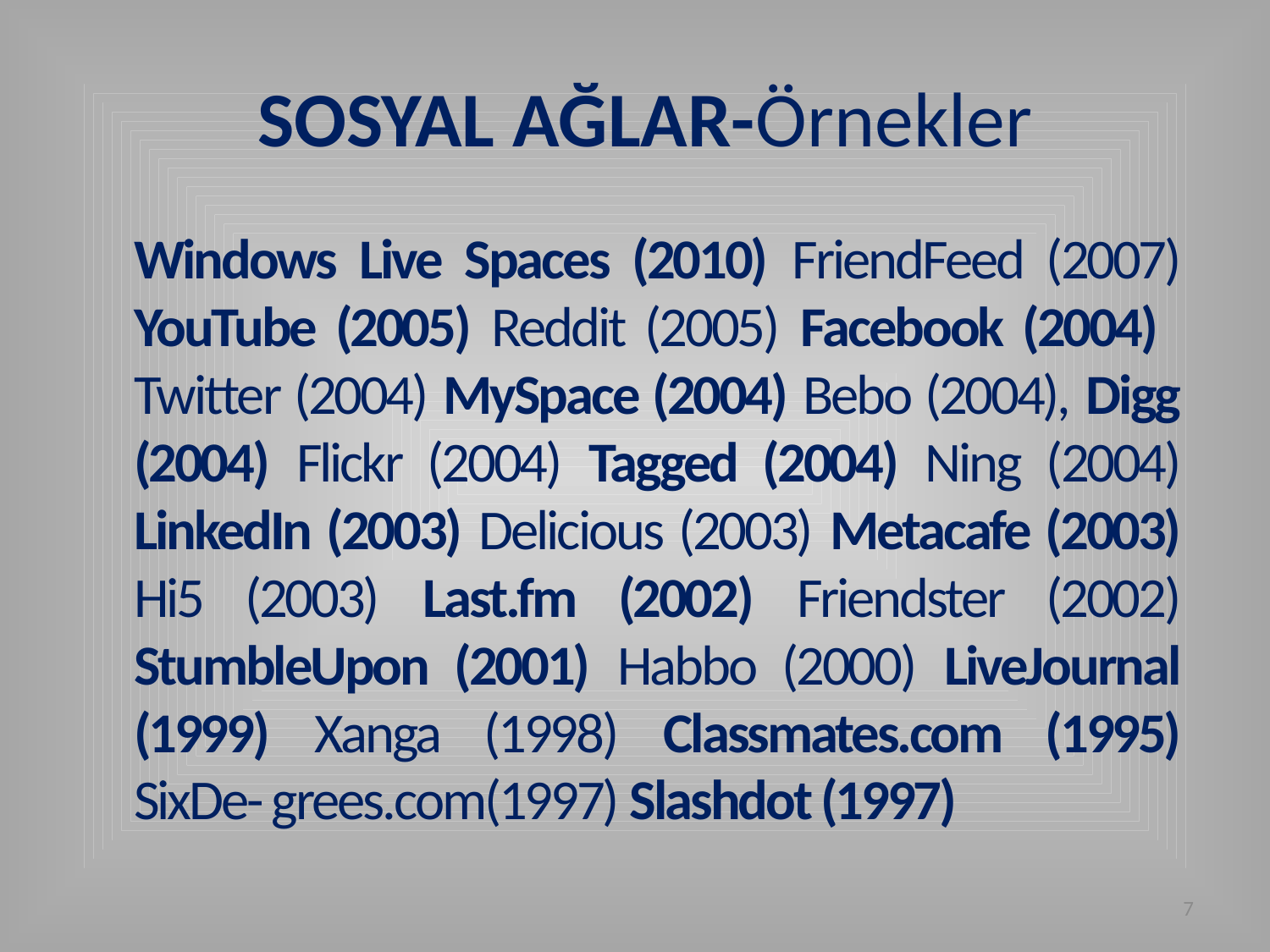

# SOSYAL AĞLAR-Örnekler
Windows Live Spaces (2010) FriendFeed (2007) YouTube (2005) Reddit (2005) Facebook (2004)  Twitter (2004) MySpace (2004) Bebo (2004), Digg (2004) Flickr (2004) Tagged (2004) Ning (2004) LinkedIn (2003) Delicious (2003) Metacafe (2003) Hi5 (2003) Last.fm (2002) Friendster (2002) StumbleUpon (2001) Habbo (2000) LiveJournal (1999) Xanga (1998) Classmates.com (1995) SixDe- grees.com(1997) Slashdot (1997)
7